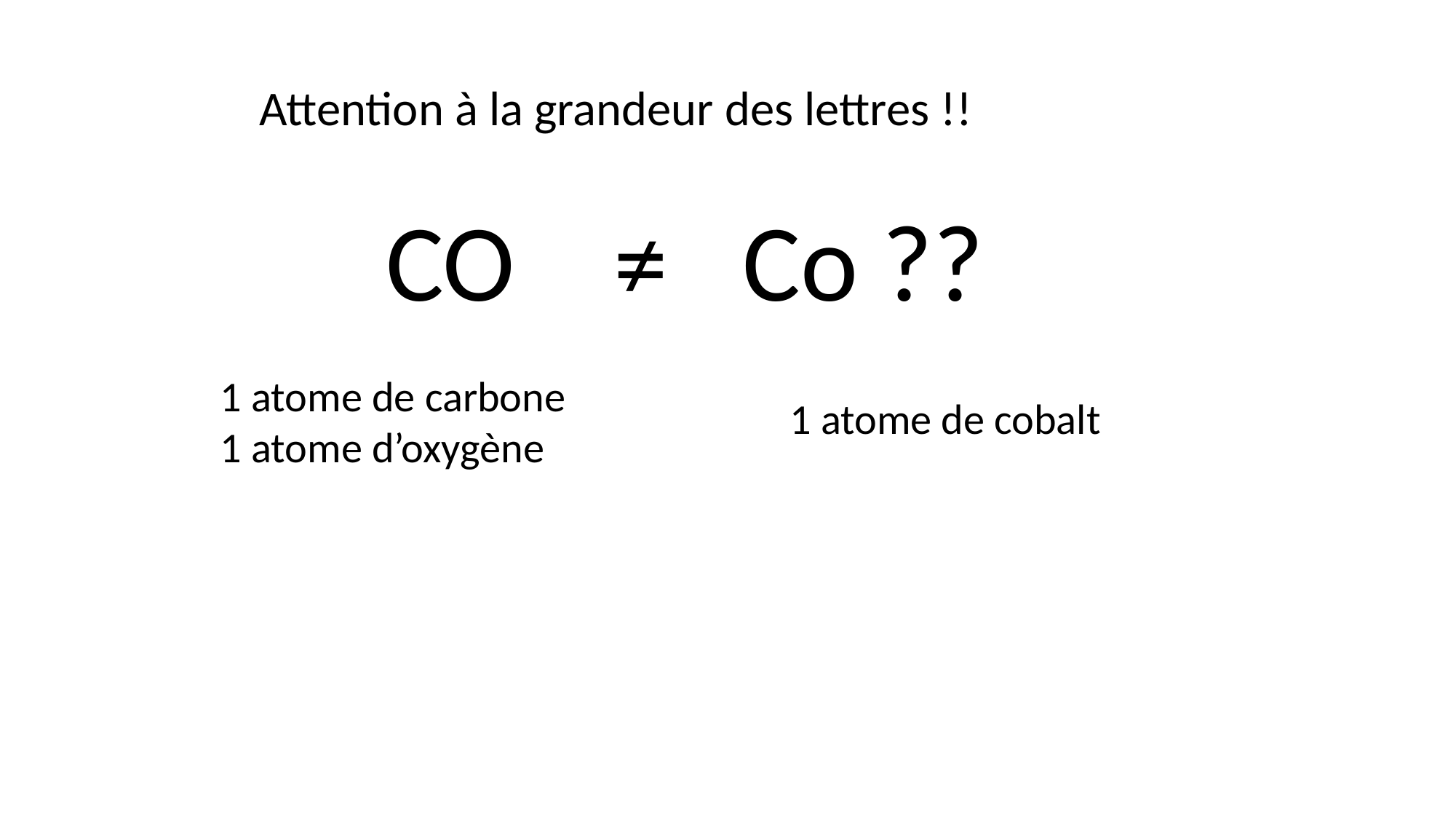

Attention à la grandeur des lettres !!
CO    ≠   Co ??
1 atome de carbone
1 atome d’oxygène
1 atome de cobalt